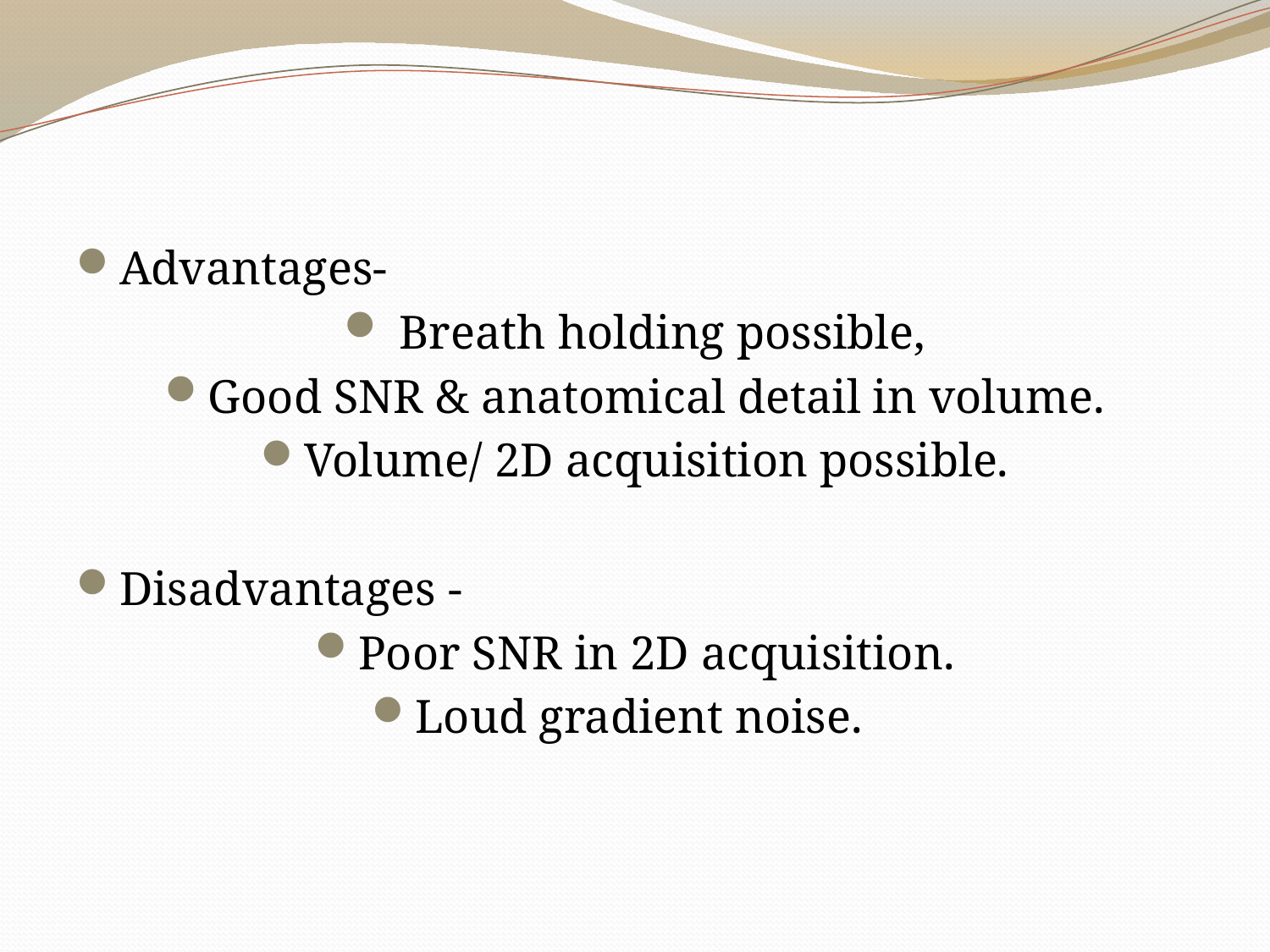

#
Advantages-
 Breath holding possible,
Good SNR & anatomical detail in volume.
Volume/ 2D acquisition possible.

Disadvantages -
Poor SNR in 2D acquisition.
Loud gradient noise.